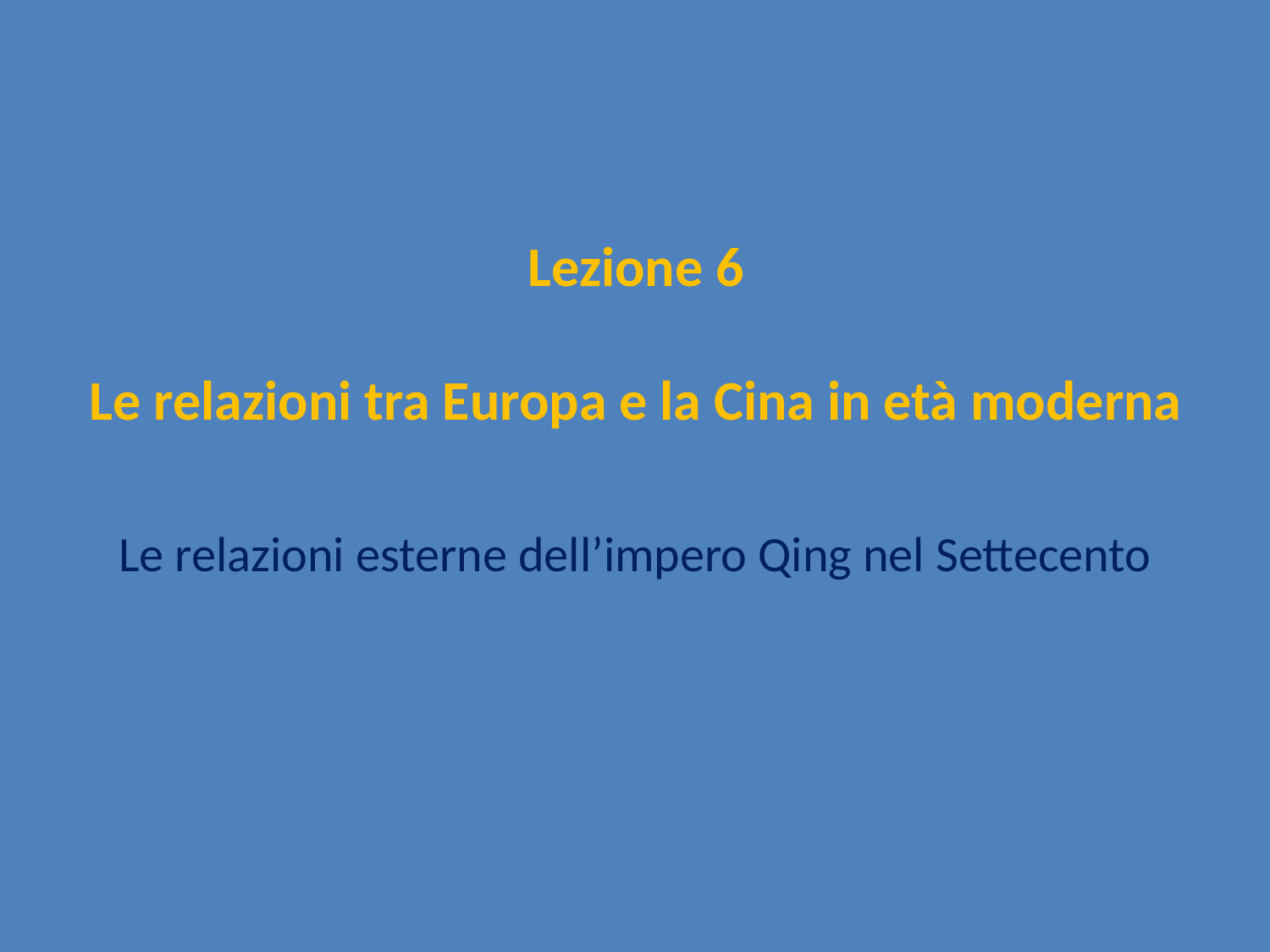

# Lezione 6 Le relazioni tra Europa e la Cina in età moderna
Le relazioni esterne dell’impero Qing nel Settecento